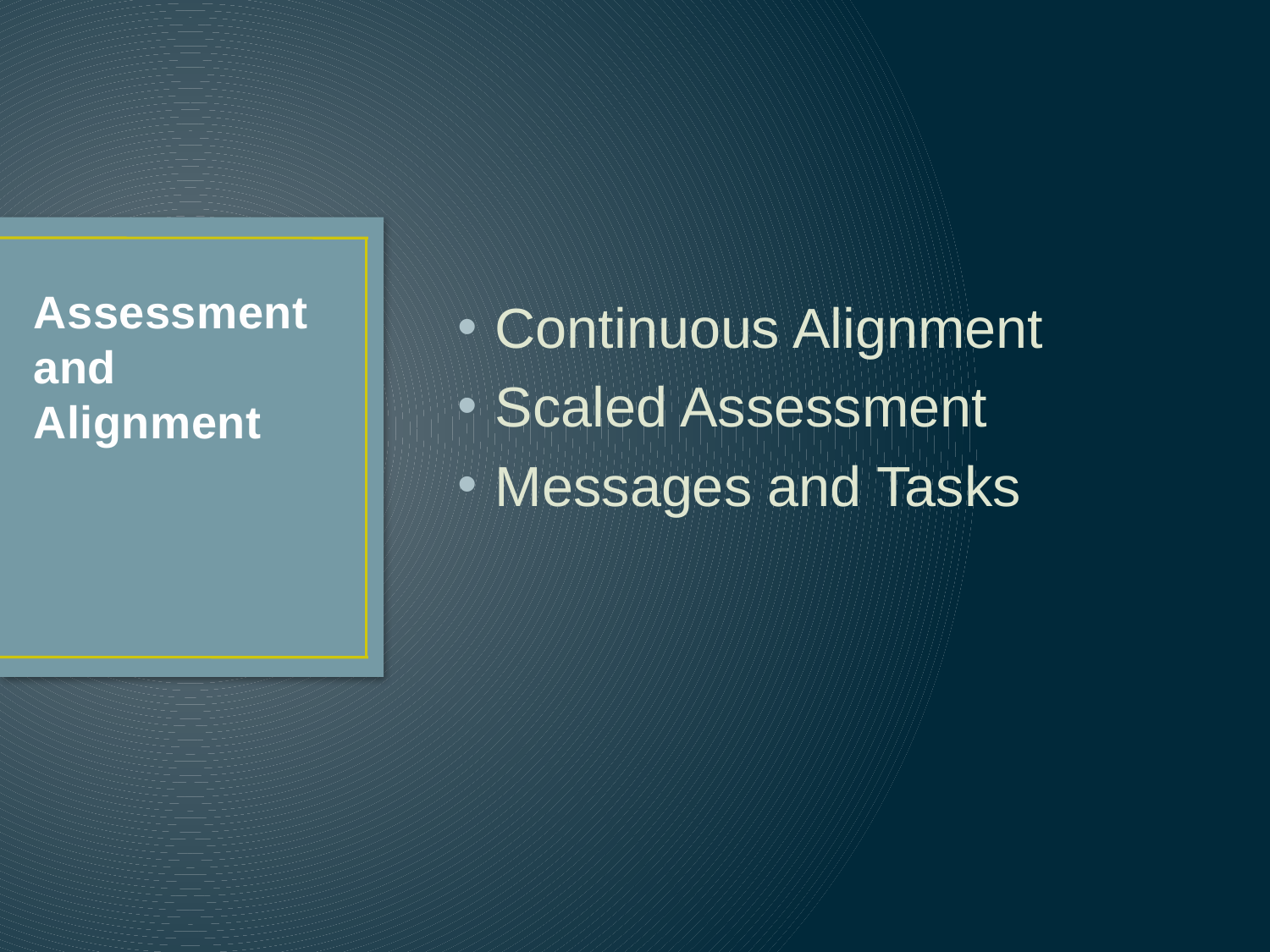

Continuous Alignment
Scaled Assessment
Messages and Tasks

# Assessment and Alignment